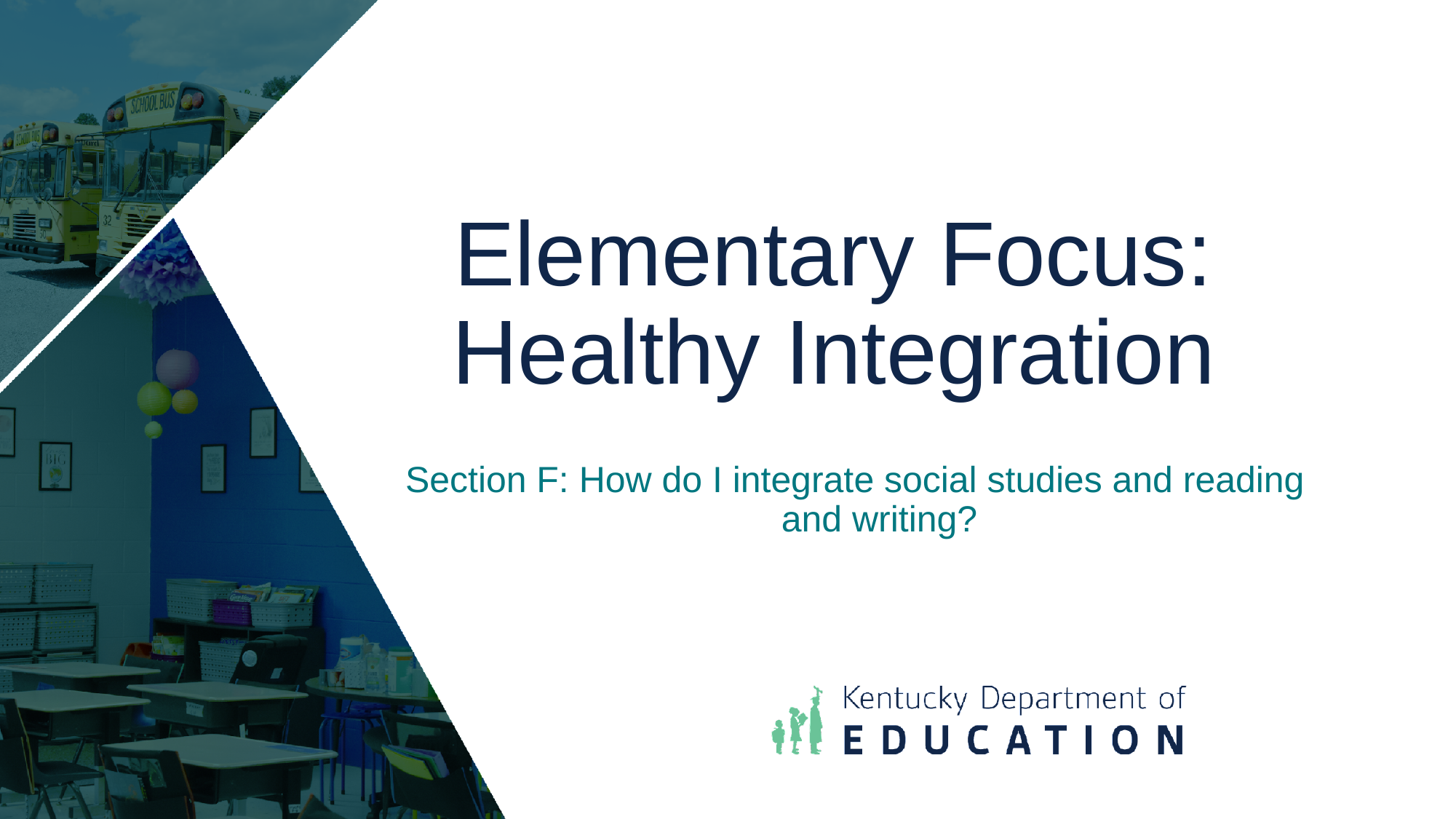

# Elementary Focus: Healthy Integration
Section F: How do I integrate social studies and reading and writing?